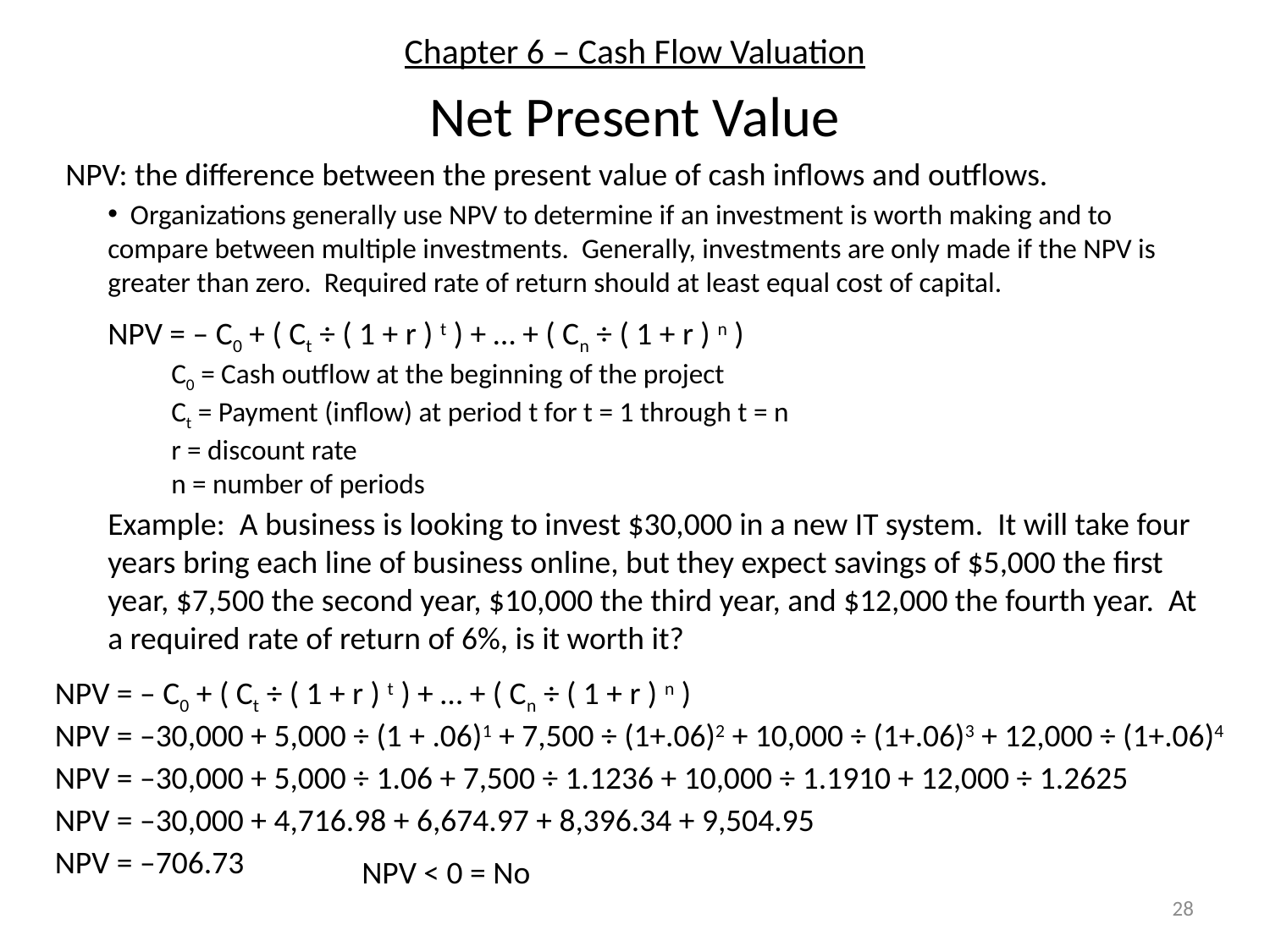

# Chapter 6 – Cash Flow Valuation
Net Present Value
NPV: the difference between the present value of cash inflows and outflows.
  Organizations generally use NPV to determine if an investment is worth making and to compare between multiple investments.  Generally, investments are only made if the NPV is greater than zero.  Required rate of return should at least equal cost of capital.
NPV = – C0 + ( Ct ÷ ( 1 + r ) t ) + … + ( Cn ÷ ( 1 + r ) n )
C0 = Cash outflow at the beginning of the project
Ct = Payment (inflow) at period t for t = 1 through t = n
r = discount rate
n = number of periods
Example:  A business is looking to invest $30,000 in a new IT system.  It will take four years bring each line of business online, but they expect savings of $5,000 the first year, $7,500 the second year, $10,000 the third year, and $12,000 the fourth year.  At a required rate of return of 6%, is it worth it?
NPV = – C0 + ( Ct ÷ ( 1 + r ) t ) + … + ( Cn ÷ ( 1 + r ) n )
NPV = –30,000 + 5,000 ÷ (1 + .06)1 + 7,500 ÷ (1+.06)2 + 10,000 ÷ (1+.06)3 + 12,000 ÷ (1+.06)4
NPV = –30,000 + 5,000 ÷ 1.06 + 7,500 ÷ 1.1236 + 10,000 ÷ 1.1910 + 12,000 ÷ 1.2625
NPV = –30,000 + 4,716.98 + 6,674.97 + 8,396.34 + 9,504.95
NPV = –706.73
NPV < 0 = No
28